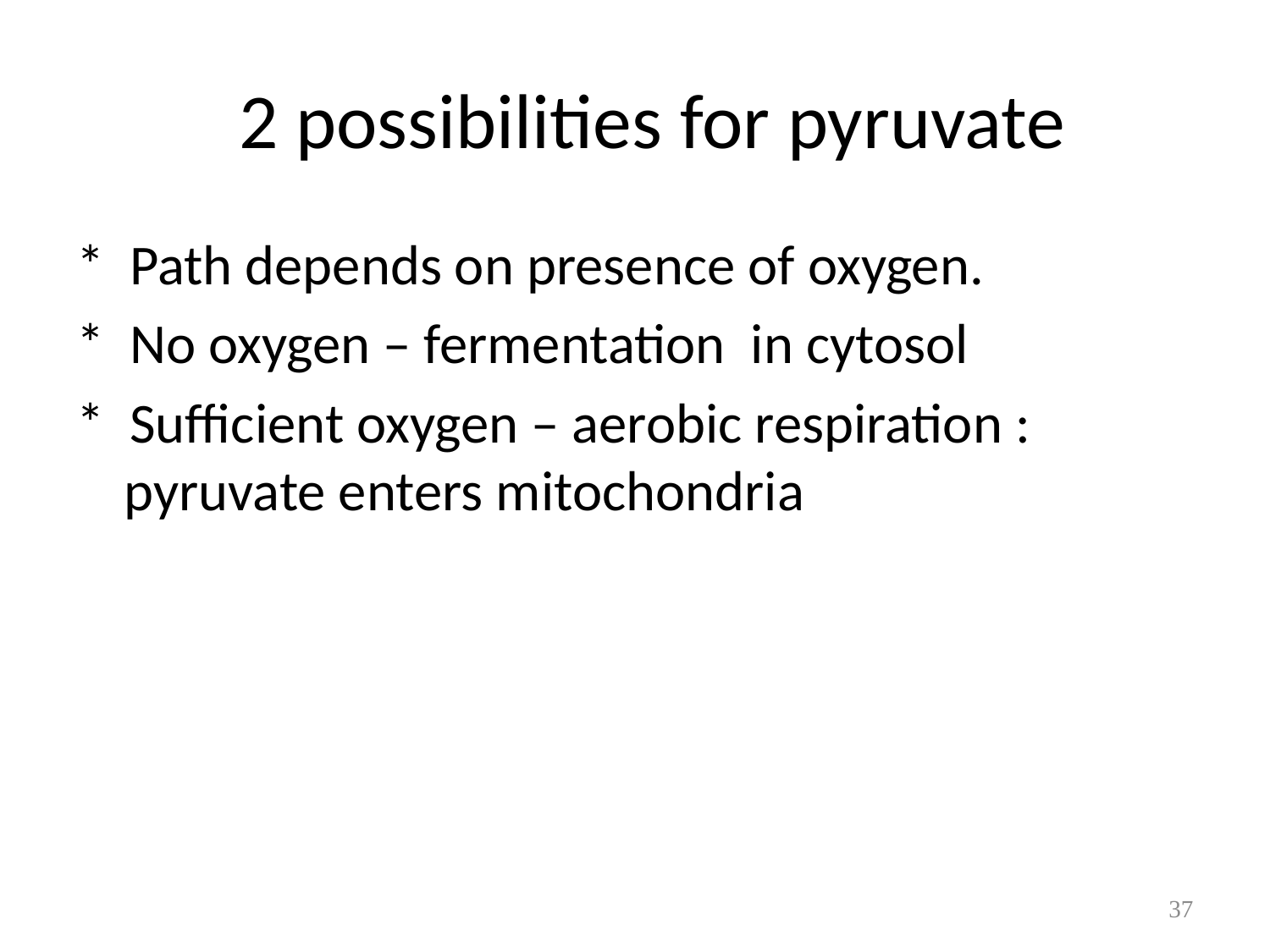

# 2 possibilities for pyruvate
*  Path depends on presence of oxygen.
*  No oxygen – fermentation  in cytosol
*  Sufficient oxygen – aerobic respiration :   pyruvate enters mitochondria
37